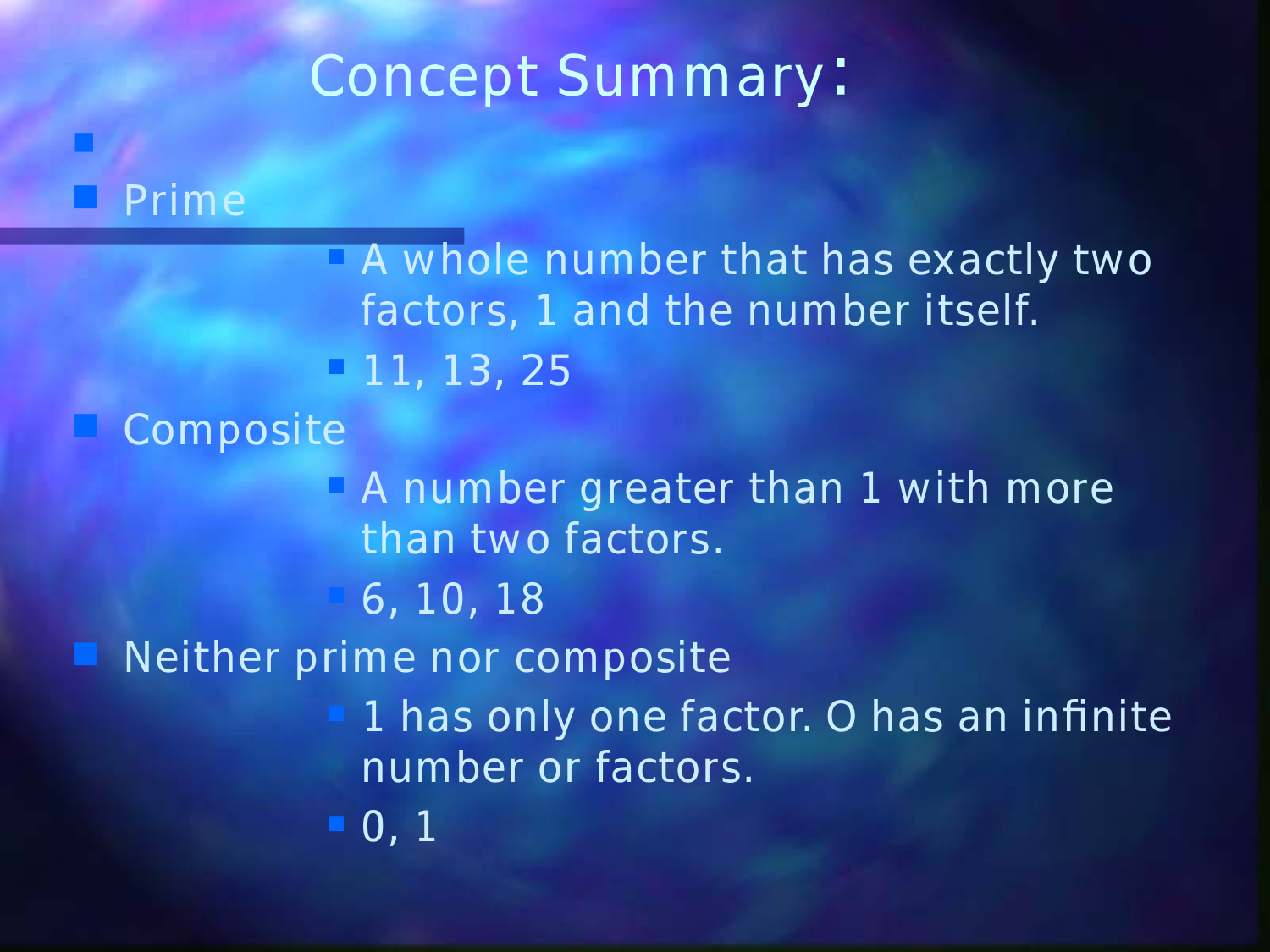

# Concept Summary:

Prime
A whole number that has exactly two 	factors, 1 and the number itself.
11, 13, 25
Composite
A number greater than 1 with more 	than two factors.
6, 10, 18
Neither prime nor composite
1 has only one factor. O has an infinite number or factors.
0, 1